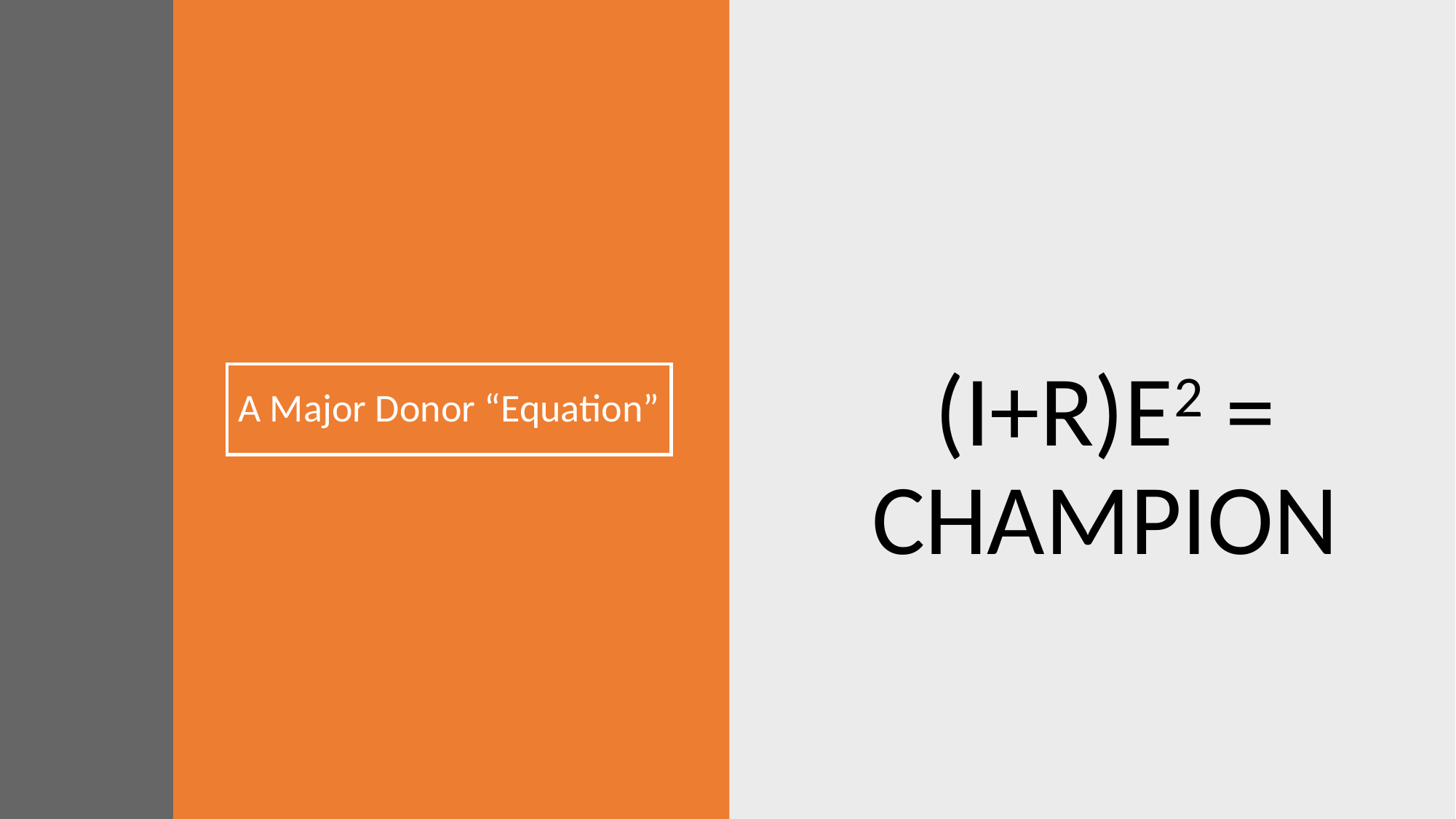

(I+R)E2 = CHAMPION
# A Major Donor “Equation”